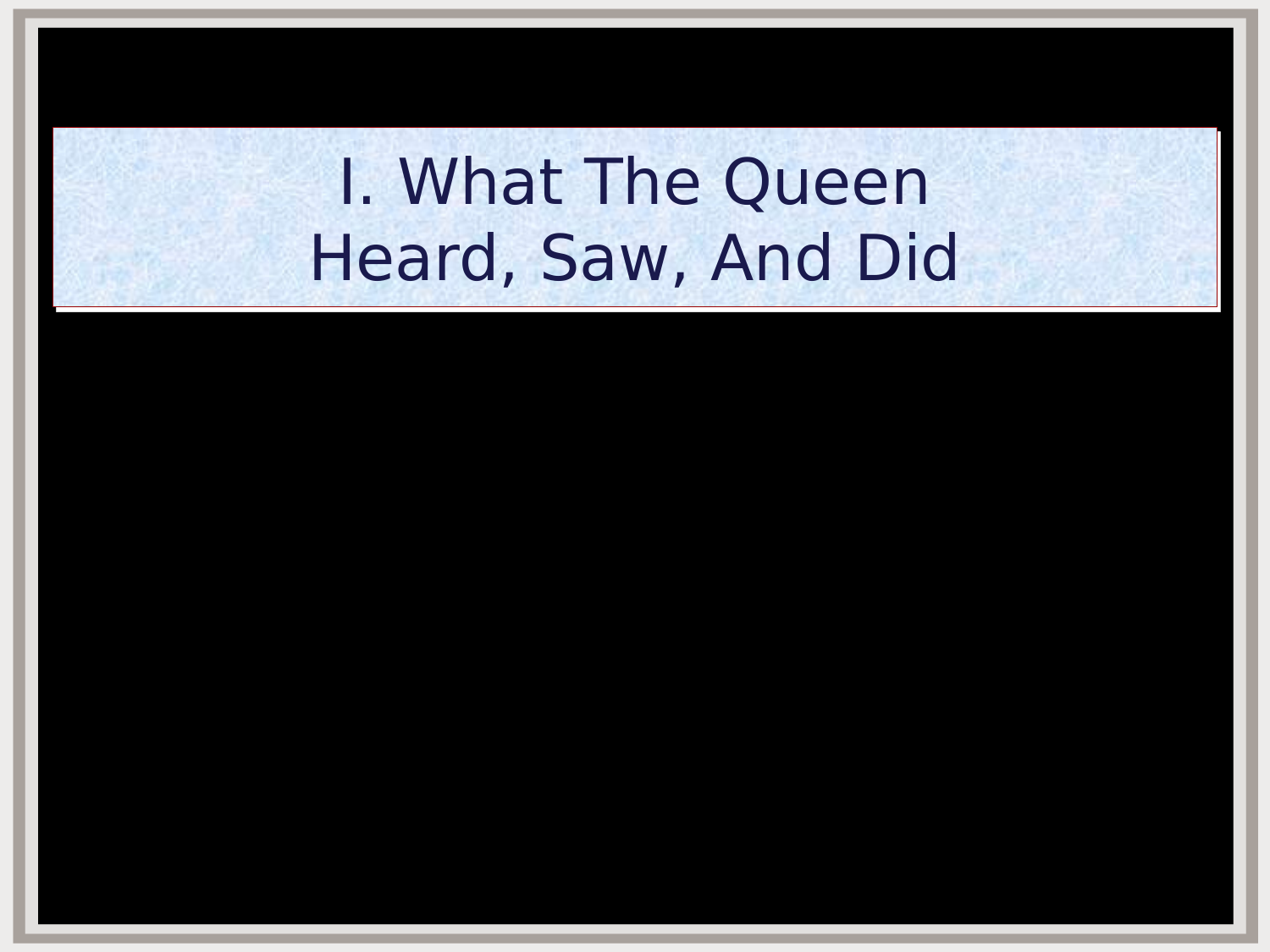

# I. What The Queen Heard, Saw, And Did